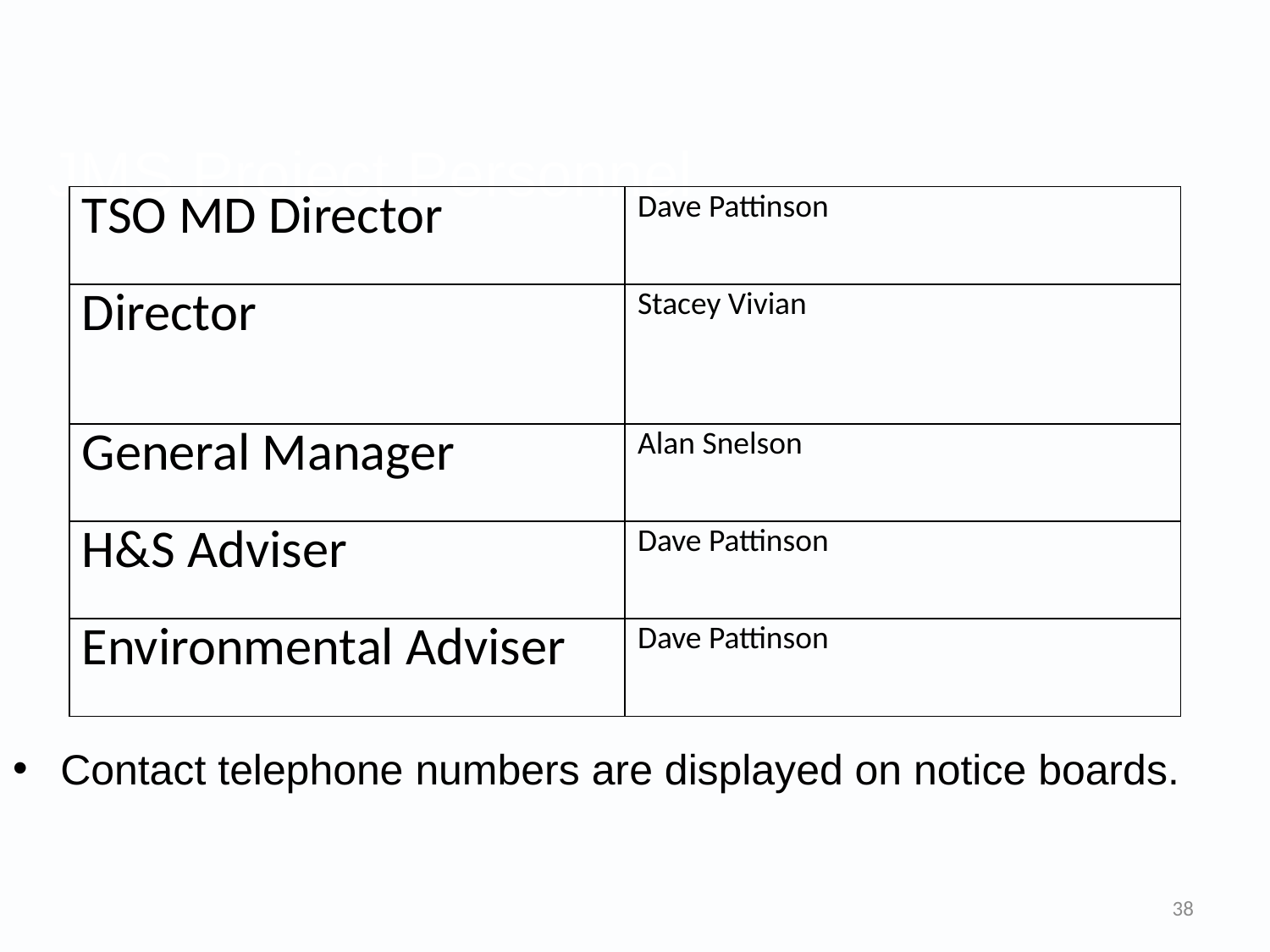

# JMS Project Personnel
| TSO MD Director | Dave Pattinson |
| --- | --- |
| Director | Stacey Vivian |
| General Manager | Alan Snelson |
| H&S Adviser | Dave Pattinson |
| Environmental Adviser | Dave Pattinson |
Contact telephone numbers are displayed on notice boards.
38